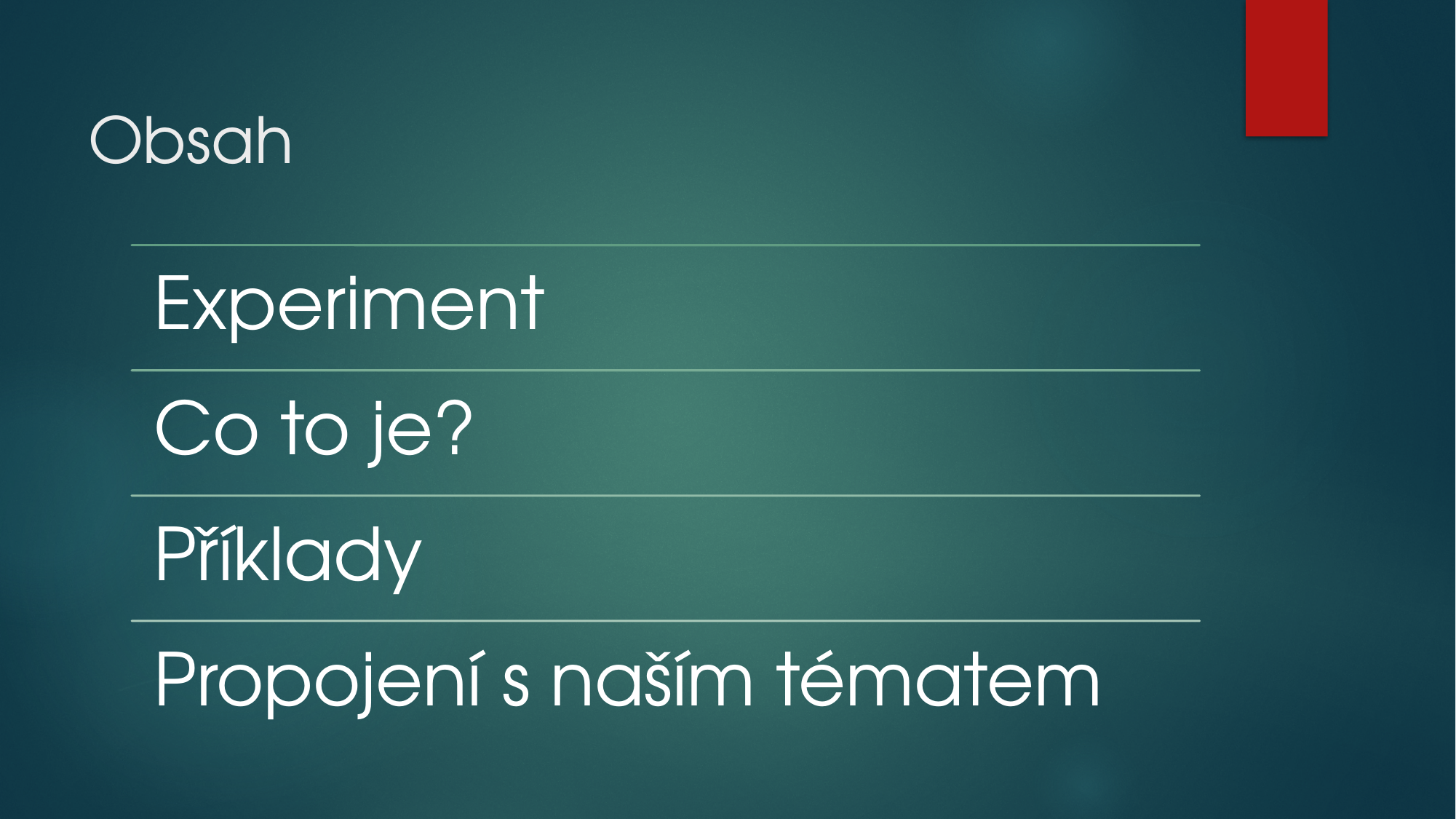

# Obsah
Experiment
Co to je?
Příklady
Propojení s naším tématem